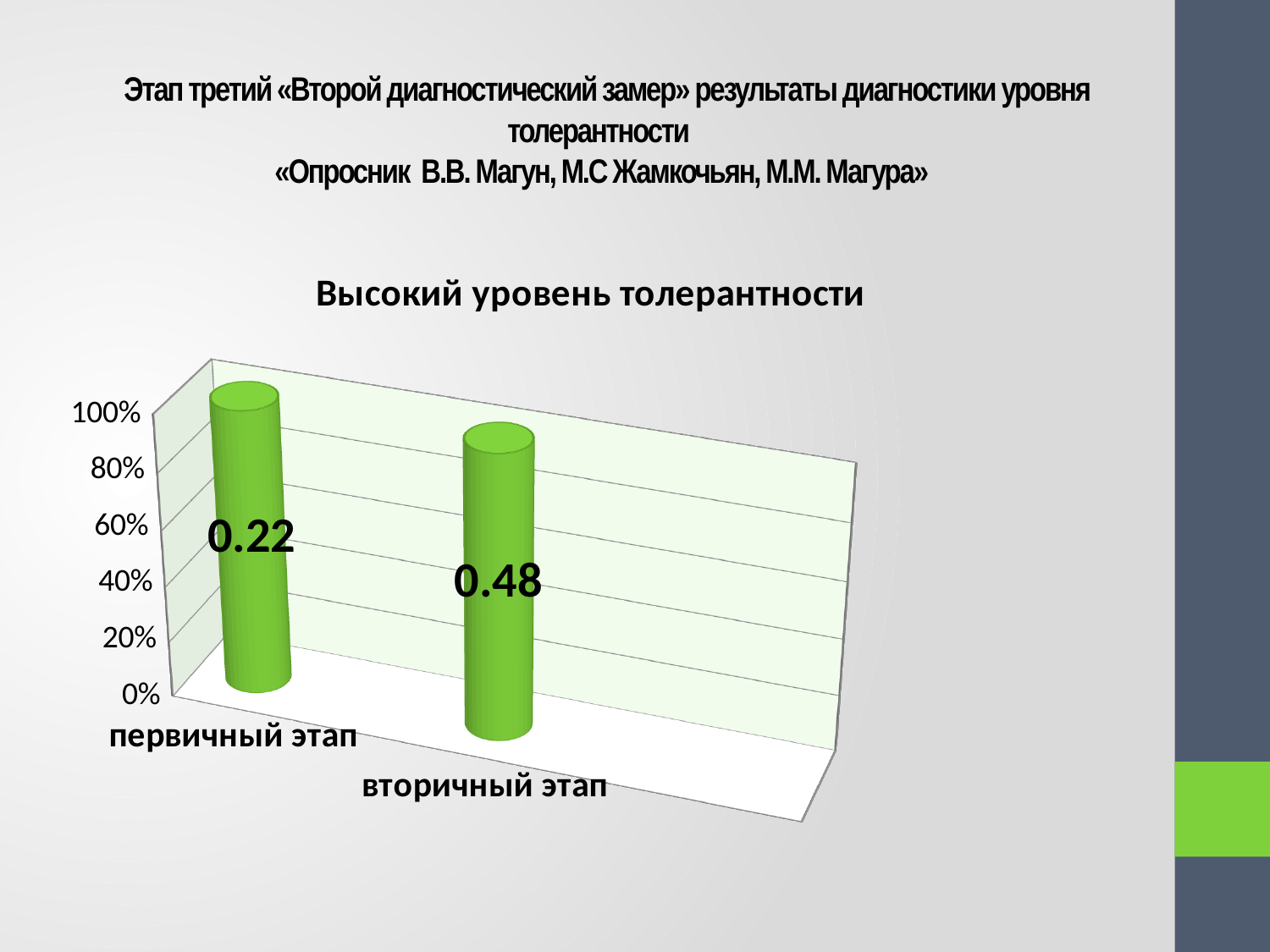

# Этап третий «Второй диагностический замер» результаты диагностики уровня толерантности «Опросник  В.В. Магун, М.С Жамкочьян, М.М. Магура»

[unsupported chart]